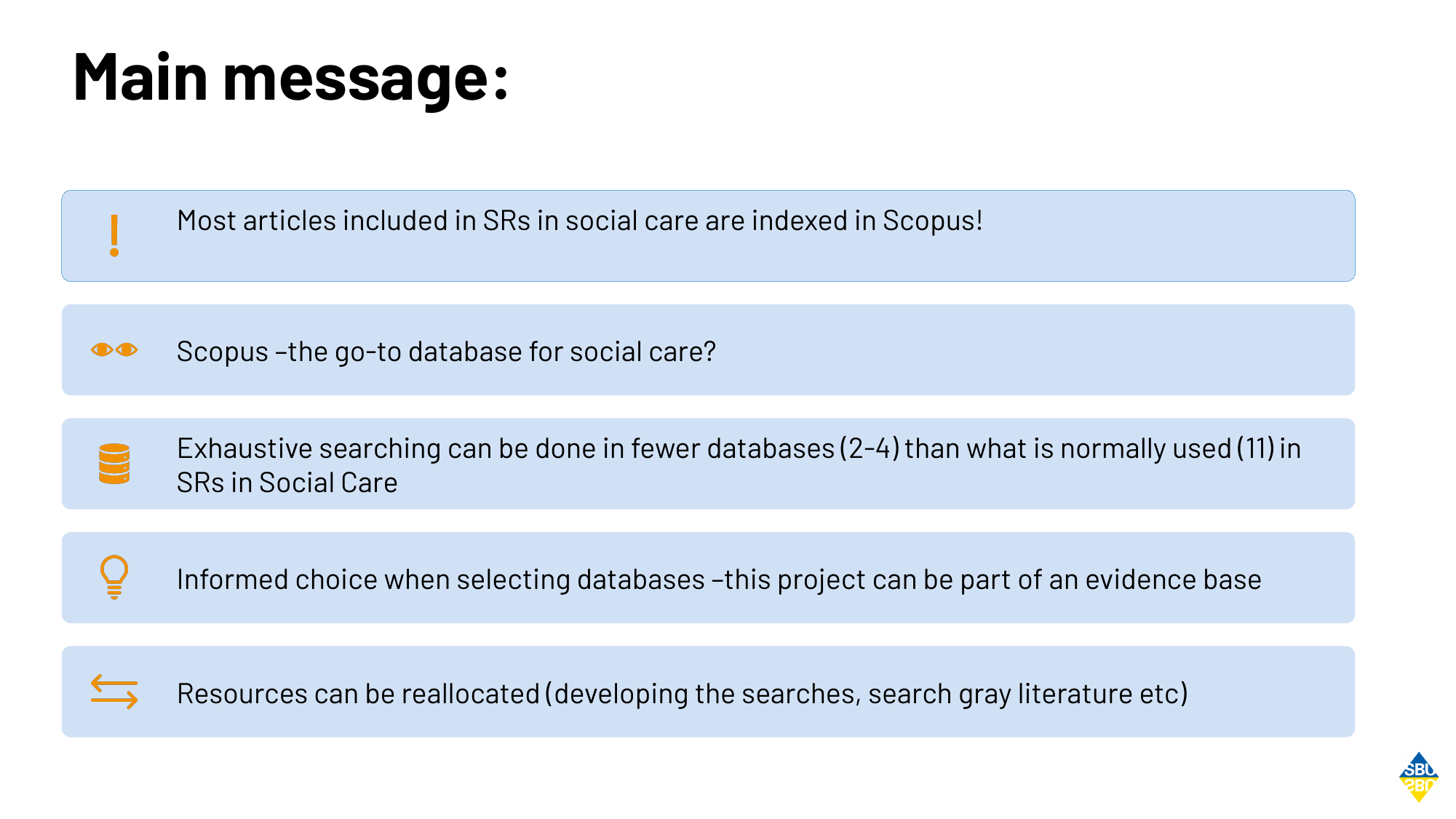

# Main message:
Most articles included in SRs in social care are indexed in Scopus!
Scopus –the go-to database for social care?
Exhaustive searching can be done in fewer databases (2-4) than what is normally used (11) in SRs in Social Care
Informed choice when selecting databases –this project can be part of an evidence base
Resources can be reallocated (developing the searches, search gray literature etc)